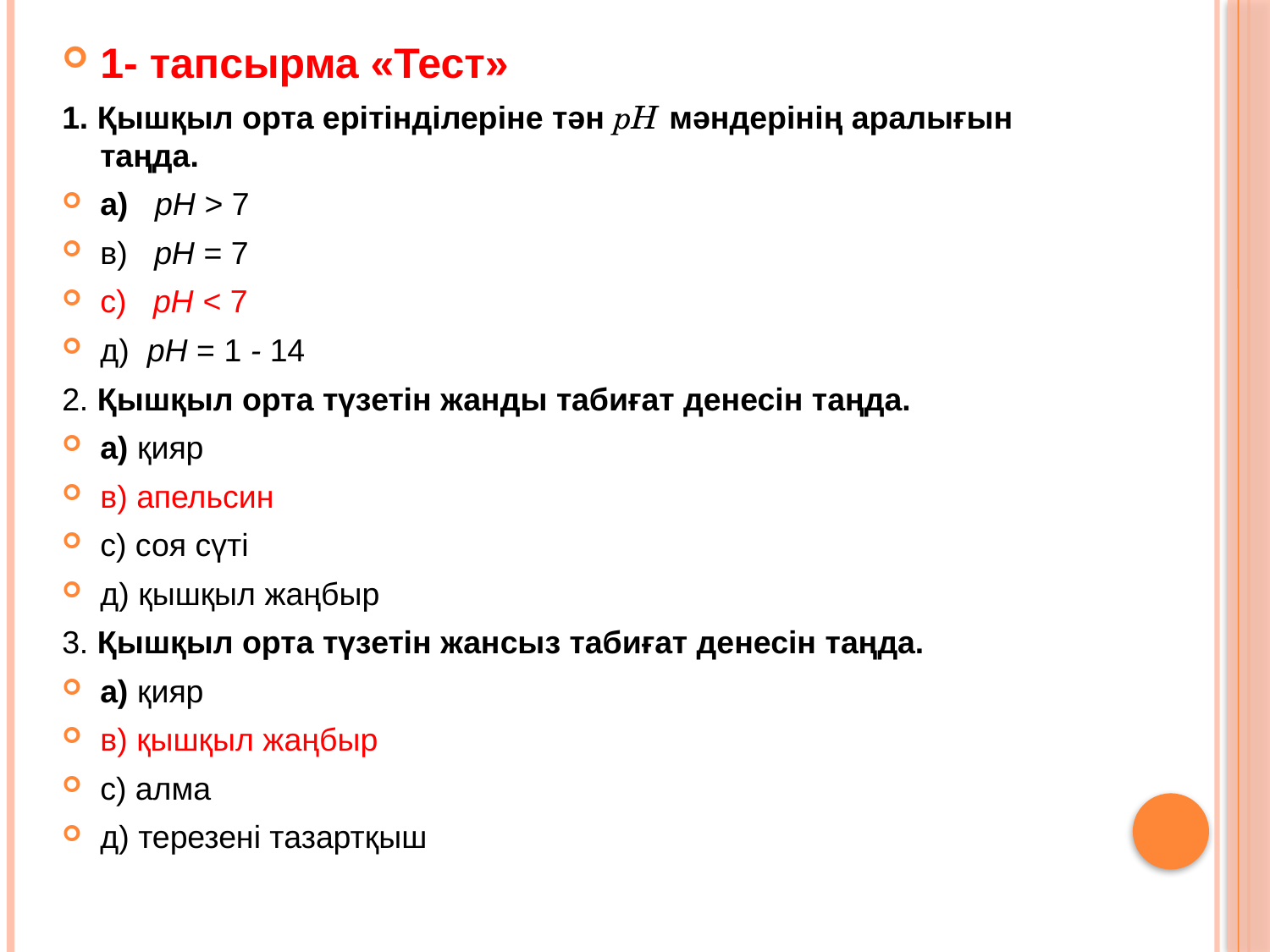

1- тапсырма «Тест»
1. Қышқыл орта ерітінділеріне тән pH мәндерінің аралығын таңда.
а)   рН > 7
в)   рН = 7
с)   рН < 7
д)  рН = 1 - 14
2. Қышқыл орта түзетін жанды табиғат денесін таңда.
а) қияр
в) апельсин
с) соя сүті
д) қышқыл жаңбыр
3. Қышқыл орта түзетін жансыз табиғат денесін таңда.
а) қияр
в) қышқыл жаңбыр
с) алма
д) терезені тазартқыш